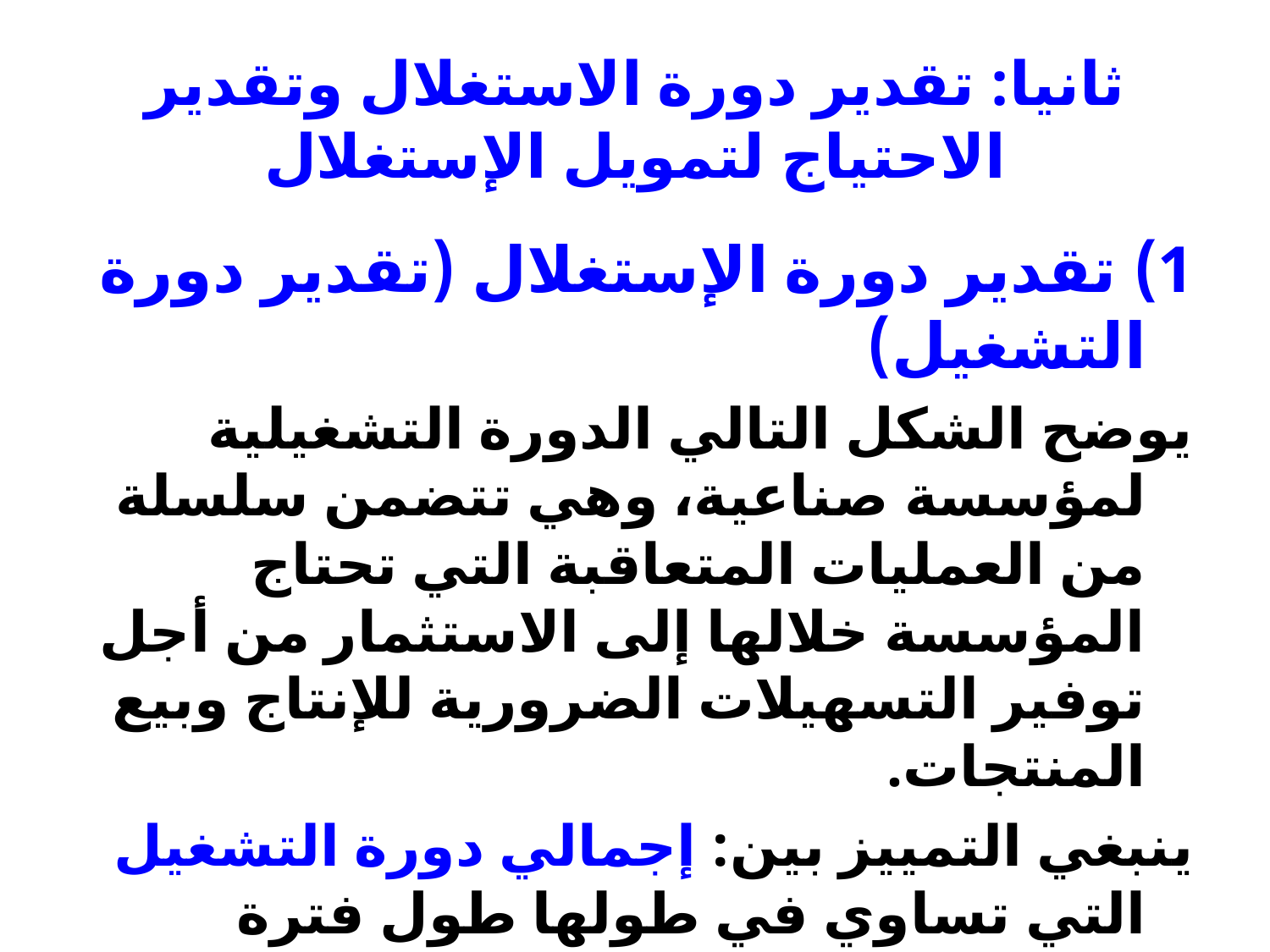

# ثانيا: تقدير دورة الاستغلال وتقدير الاحتياج لتمويل الإستغلال
1) تقدير دورة الإستغلال (تقدير دورة التشغيل)
يوضح الشكل التالي الدورة التشغيلية لمؤسسة صناعية، وهي تتضمن سلسلة من العمليات المتعاقبة التي تحتاج المؤسسة خلالها إلى الاستثمار من أجل توفير التسهيلات الضرورية للإنتاج وبيع المنتجات.
ينبغي التمييز بين: إجمالي دورة التشغيل التي تساوي في طولها طول فترة تحويل المخزون والحسابات المدينة، وبين صافي دورة التشغيل التي تظهر الحاجة إلى تمويل الفجوة ما بين تاريخ خروج النقدية (لسداد المشتريات) وتاريخ دخولها (كثمن للمبيعات).